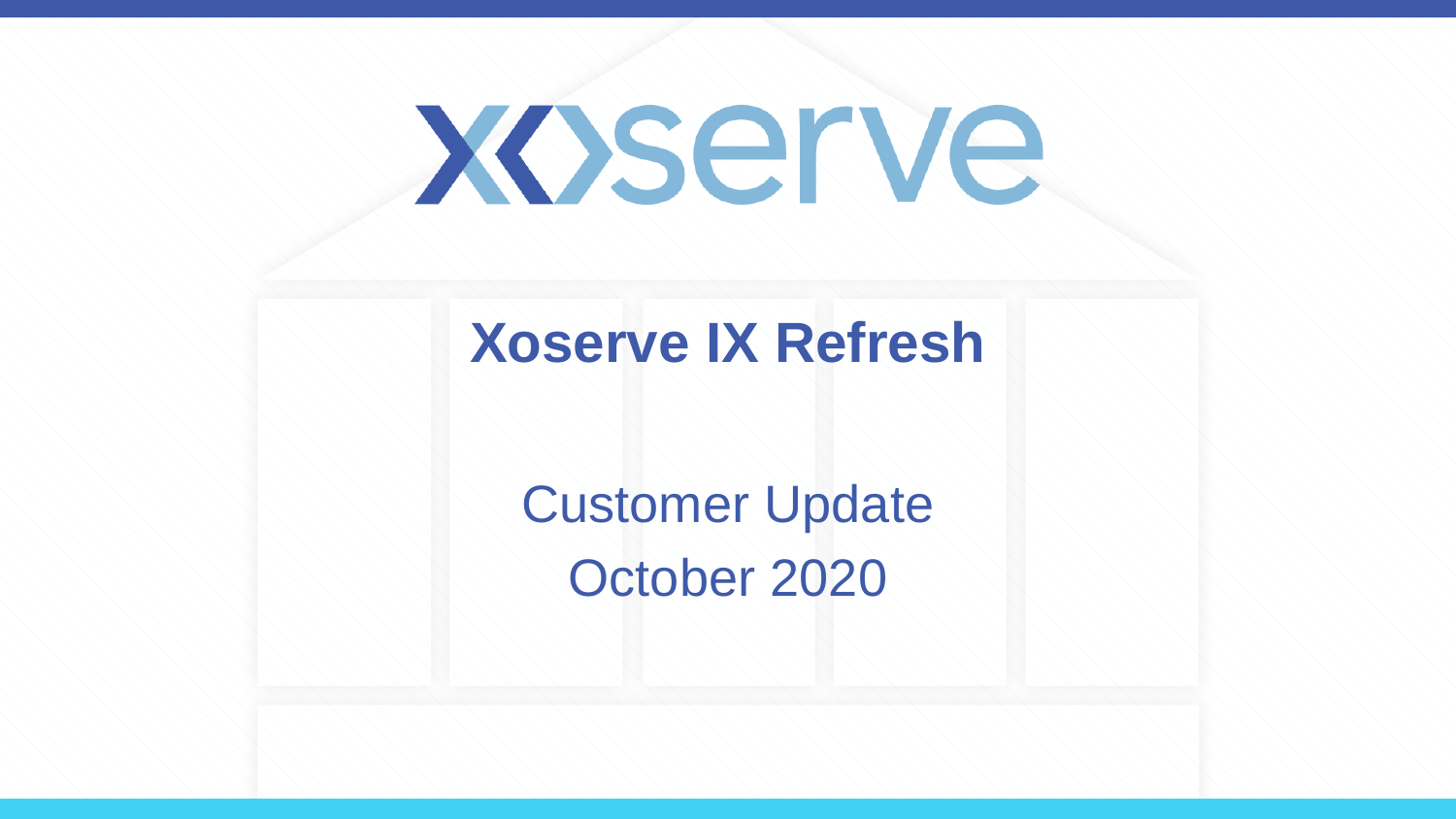

# Xoserve IX Refresh
Customer Update
October 2020